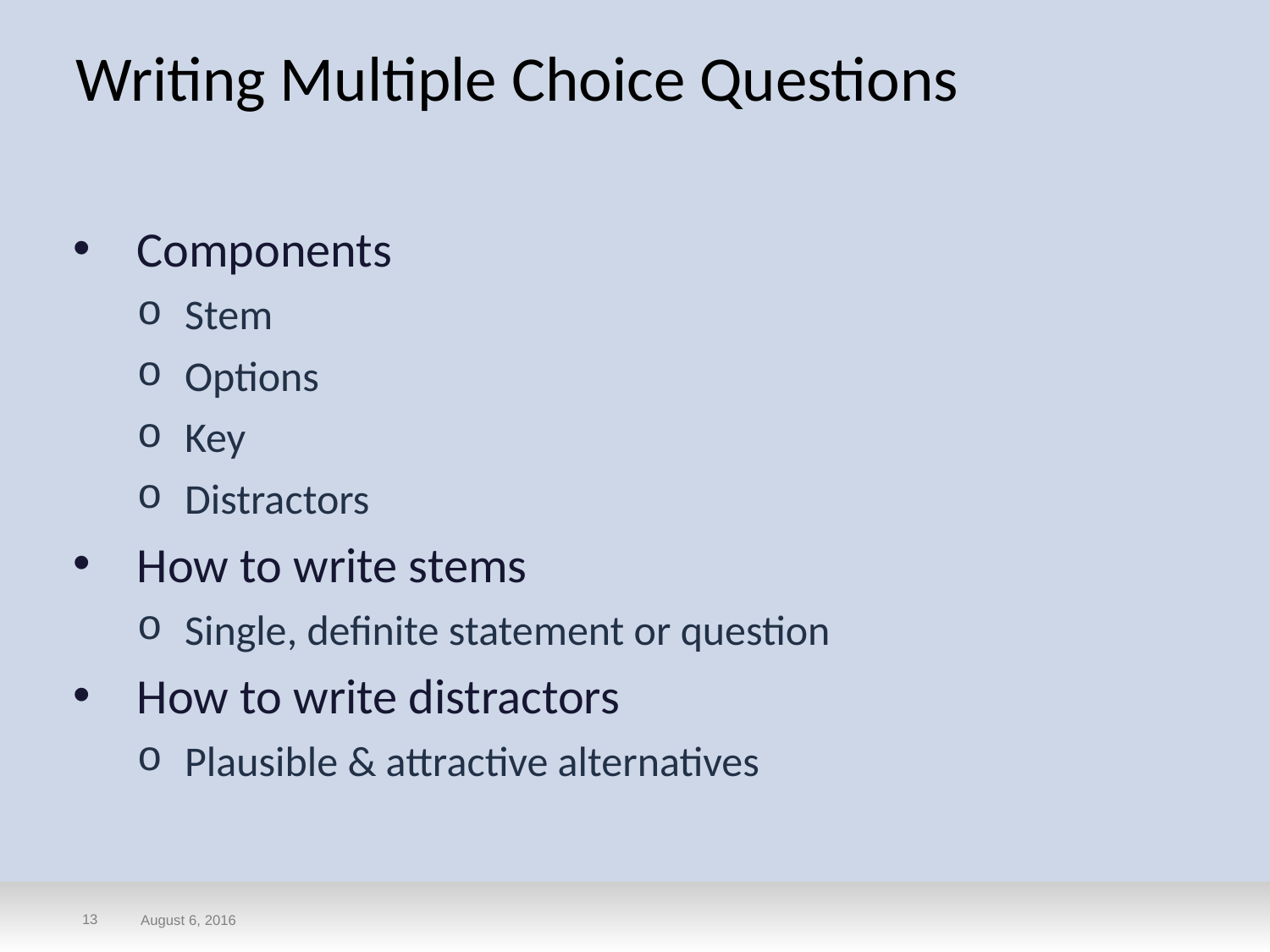

# Writing Multiple Choice Questions
Components
Stem
Options
Key
Distractors
How to write stems
Single, definite statement or question
How to write distractors
Plausible & attractive alternatives